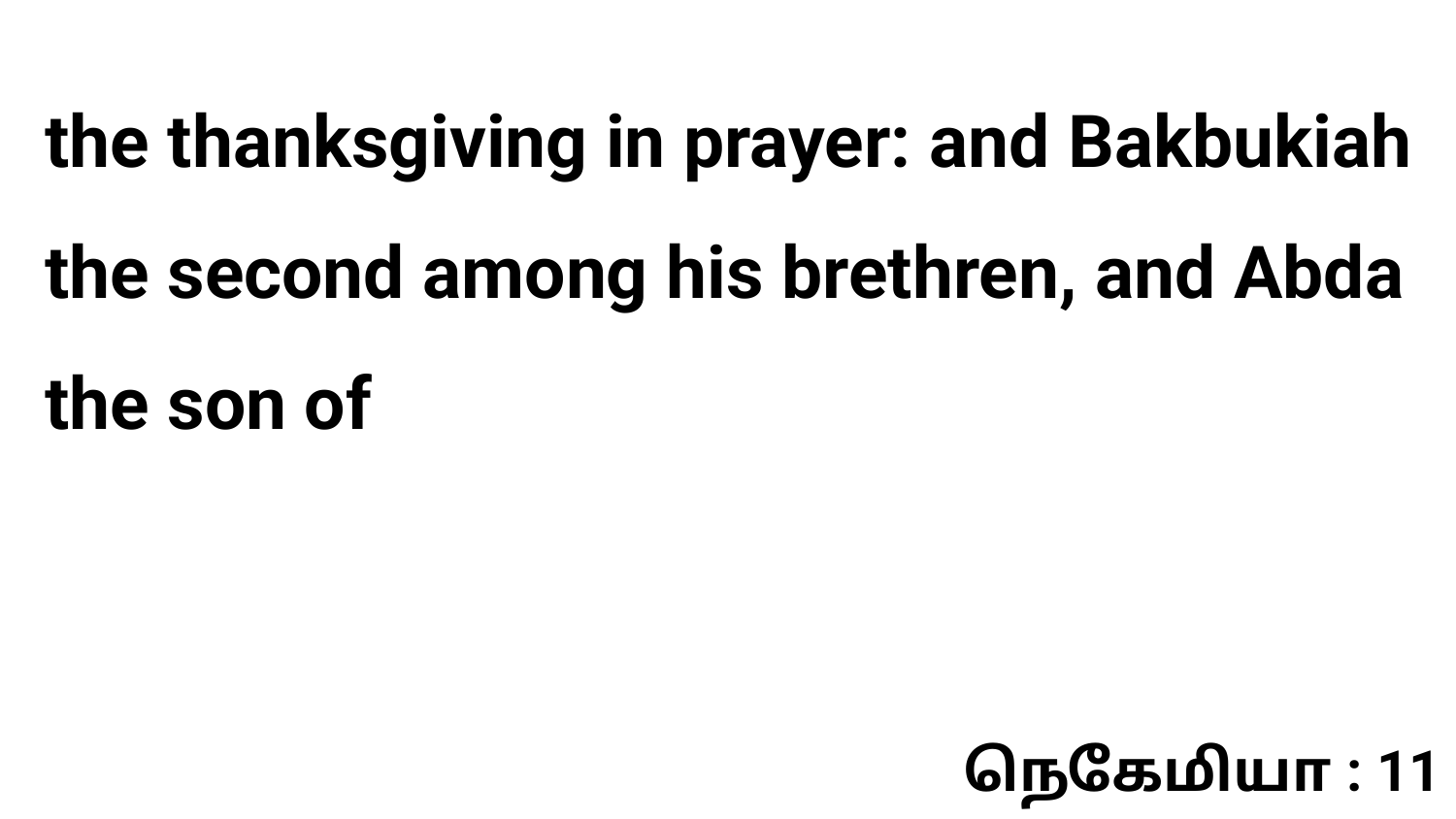

the thanksgiving in prayer: and Bakbukiah the second among his brethren, and Abda the son of
நெகேமியா : 11